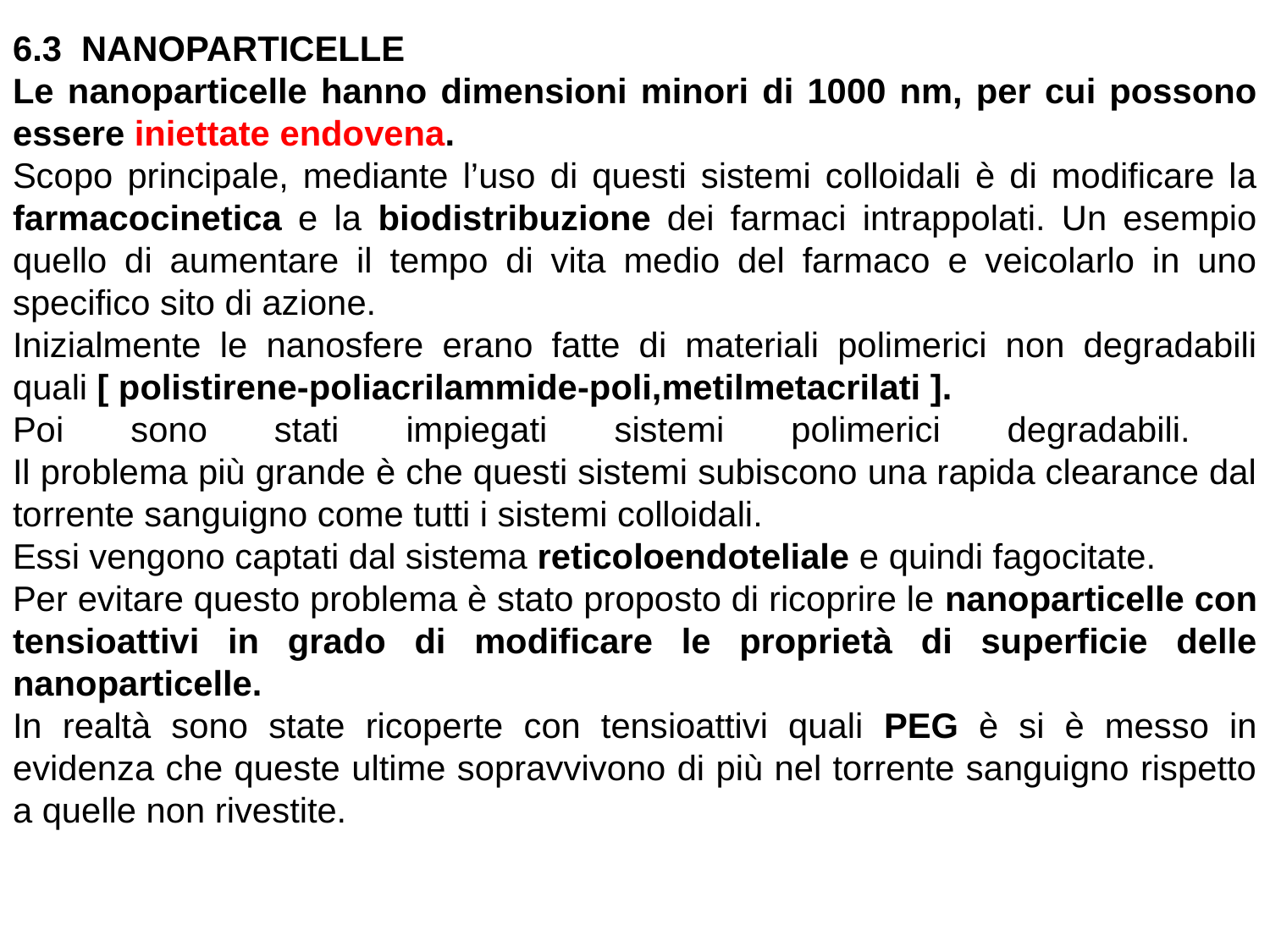

6.3  NANOPARTICELLE
Le nanoparticelle hanno dimensioni minori di 1000 nm, per cui possono essere iniettate endovena.
Scopo principale, mediante l’uso di questi sistemi colloidali è di modificare la farmacocinetica e la biodistribuzione dei farmaci intrappolati. Un esempio quello di aumentare il tempo di vita medio del farmaco e veicolarlo in uno specifico sito di azione.
Inizialmente le nanosfere erano fatte di materiali polimerici non degradabili quali [ polistirene-poliacrilammide-poli,metilmetacrilati ].
Poi sono stati impiegati sistemi polimerici degradabili.
Il problema più grande è che questi sistemi subiscono una rapida clearance dal torrente sanguigno come tutti i sistemi colloidali.
Essi vengono captati dal sistema reticoloendoteliale e quindi fagocitate.
Per evitare questo problema è stato proposto di ricoprire le nanoparticelle con tensioattivi in grado di modificare le proprietà di superficie delle nanoparticelle.
In realtà sono state ricoperte con tensioattivi quali PEG è si è messo in evidenza che queste ultime sopravvivono di più nel torrente sanguigno rispetto a quelle non rivestite.